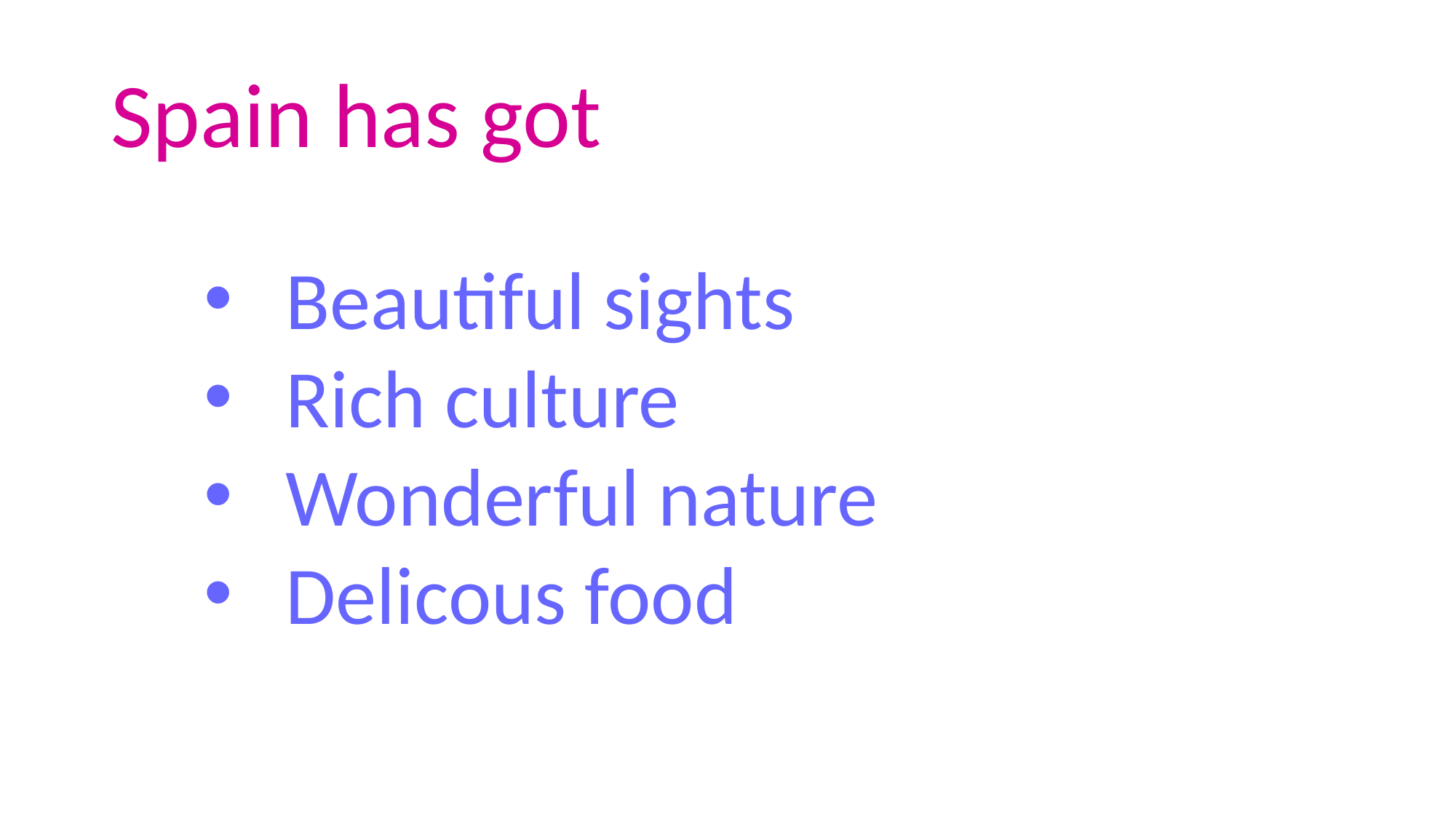

# Spain has got
Beautiful sights
Rich culture
Wonderful nature
Delicous food